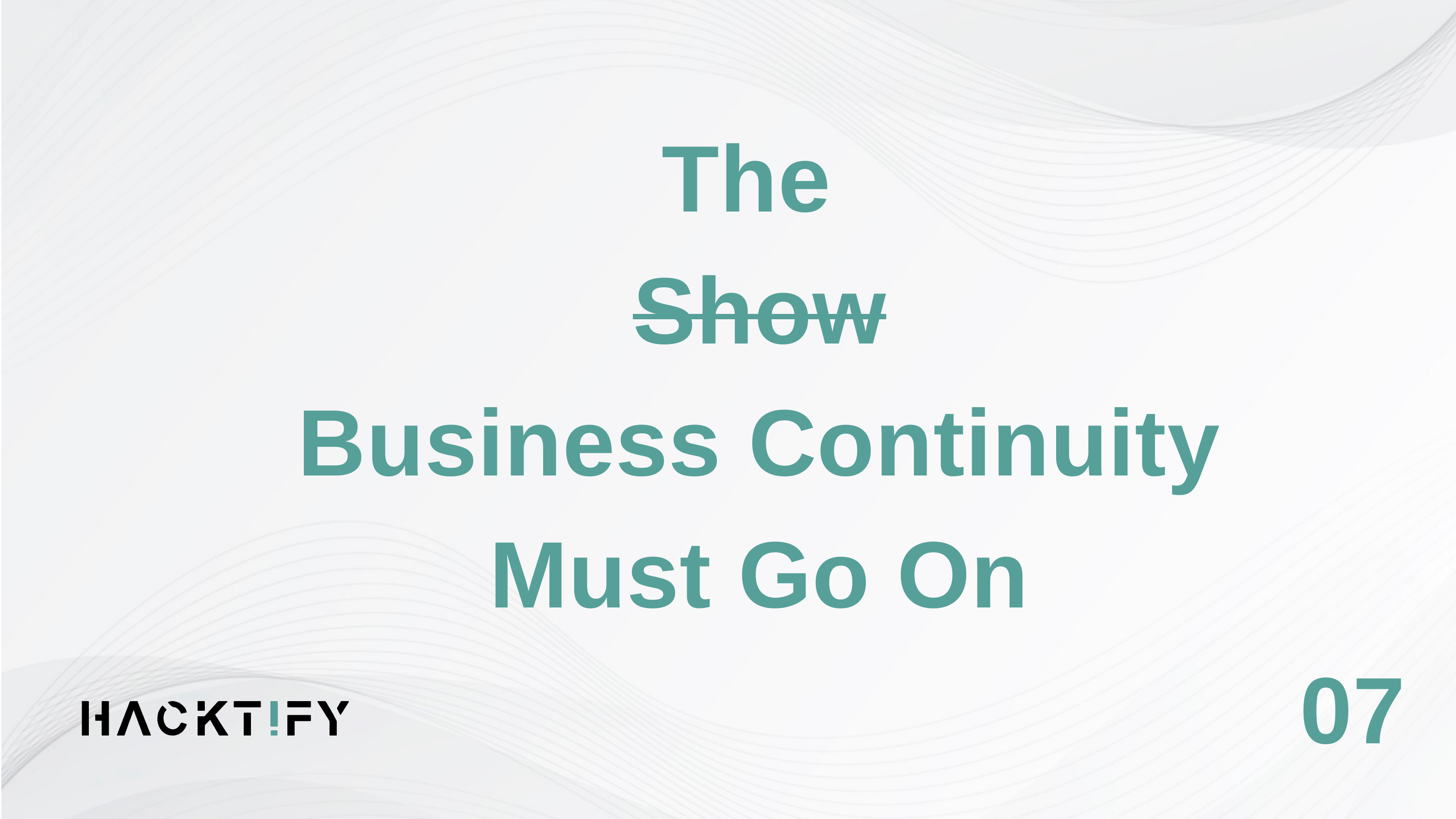

The
Show
Business Continuity
Must Go On

07